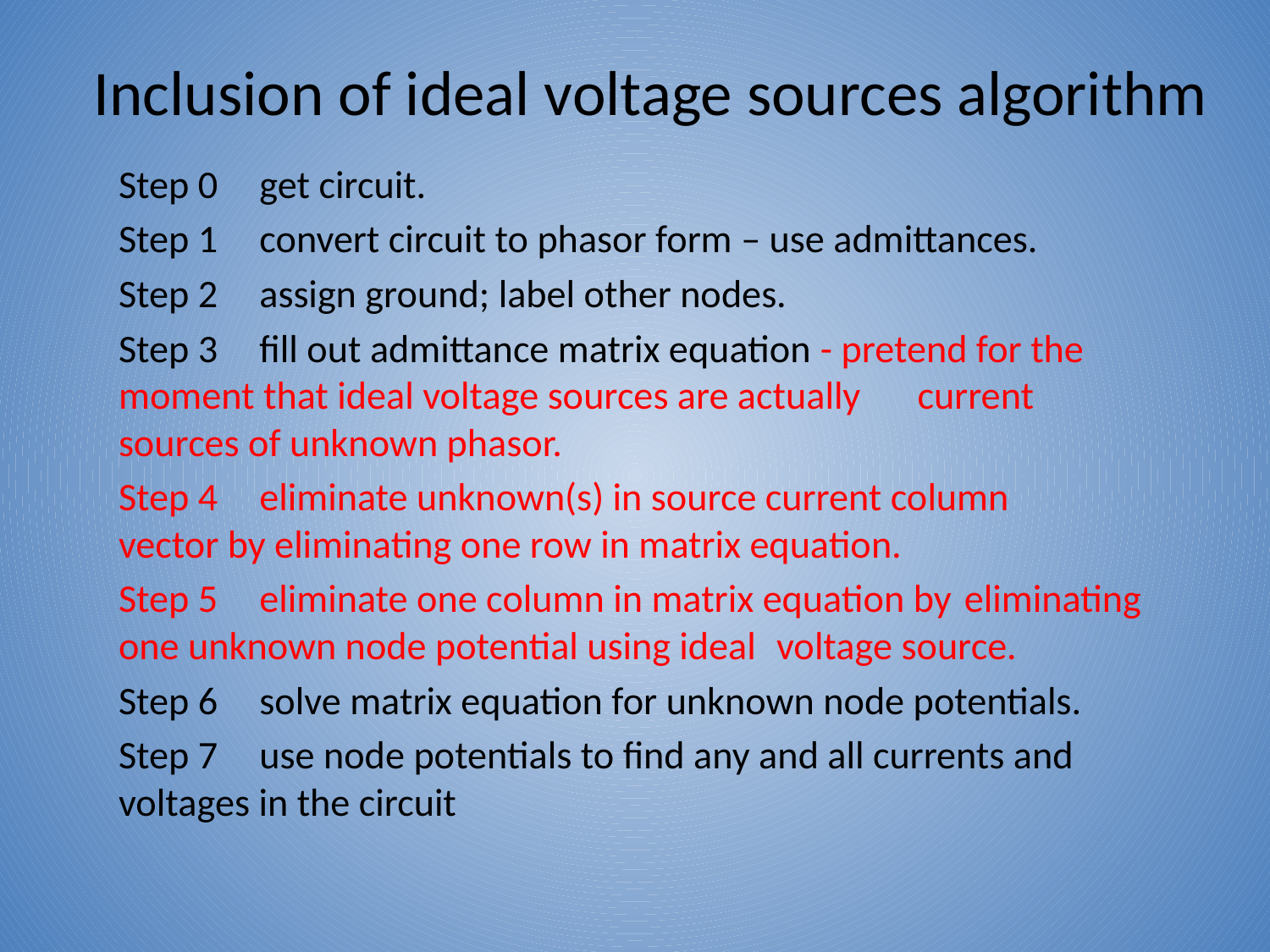

# Inclusion of ideal voltage sources algorithm
Step 0	get circuit.
Step 1	convert circuit to phasor form – use admittances.
Step 2	assign ground; label other nodes.
Step 3	fill out admittance matrix equation - pretend for the 	moment that ideal voltage sources are actually 	current sources of unknown phasor.
Step 4	eliminate unknown(s) in source current column 	vector by eliminating one row in matrix equation.
Step 5	eliminate one column in matrix equation by 	eliminating one unknown node potential using ideal 	voltage source.
Step 6	solve matrix equation for unknown node potentials.
Step 7	use node potentials to find any and all currents and 	voltages in the circuit